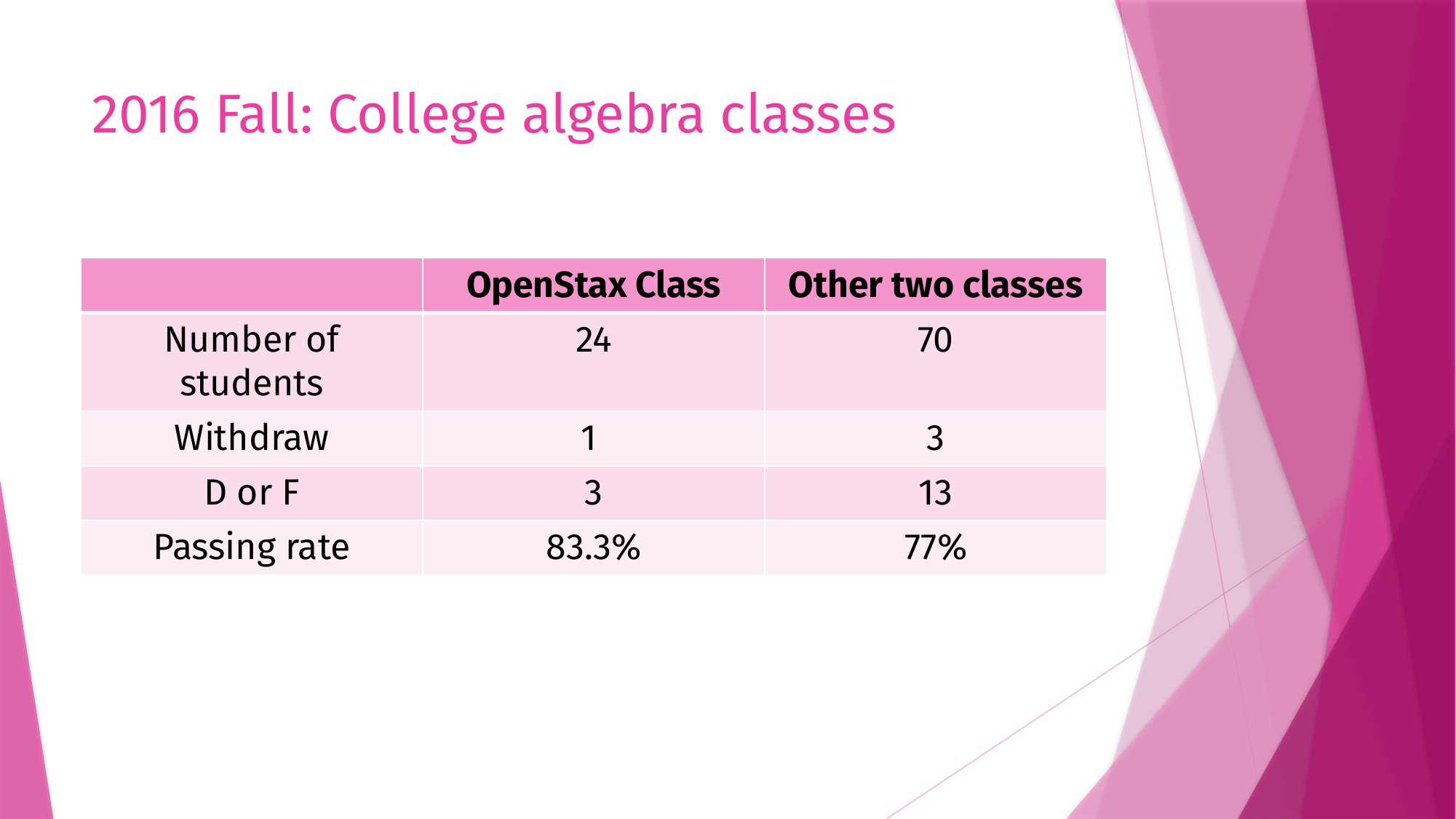

# 2016 Fall: College algebra classes
|  | OpenStax Class | Other two classes |
| --- | --- | --- |
| Number of students | 24 | 70 |
| Withdraw | 1 | 3 |
| D or F | 3 | 13 |
| Passing rate | 83.3% | 77% |